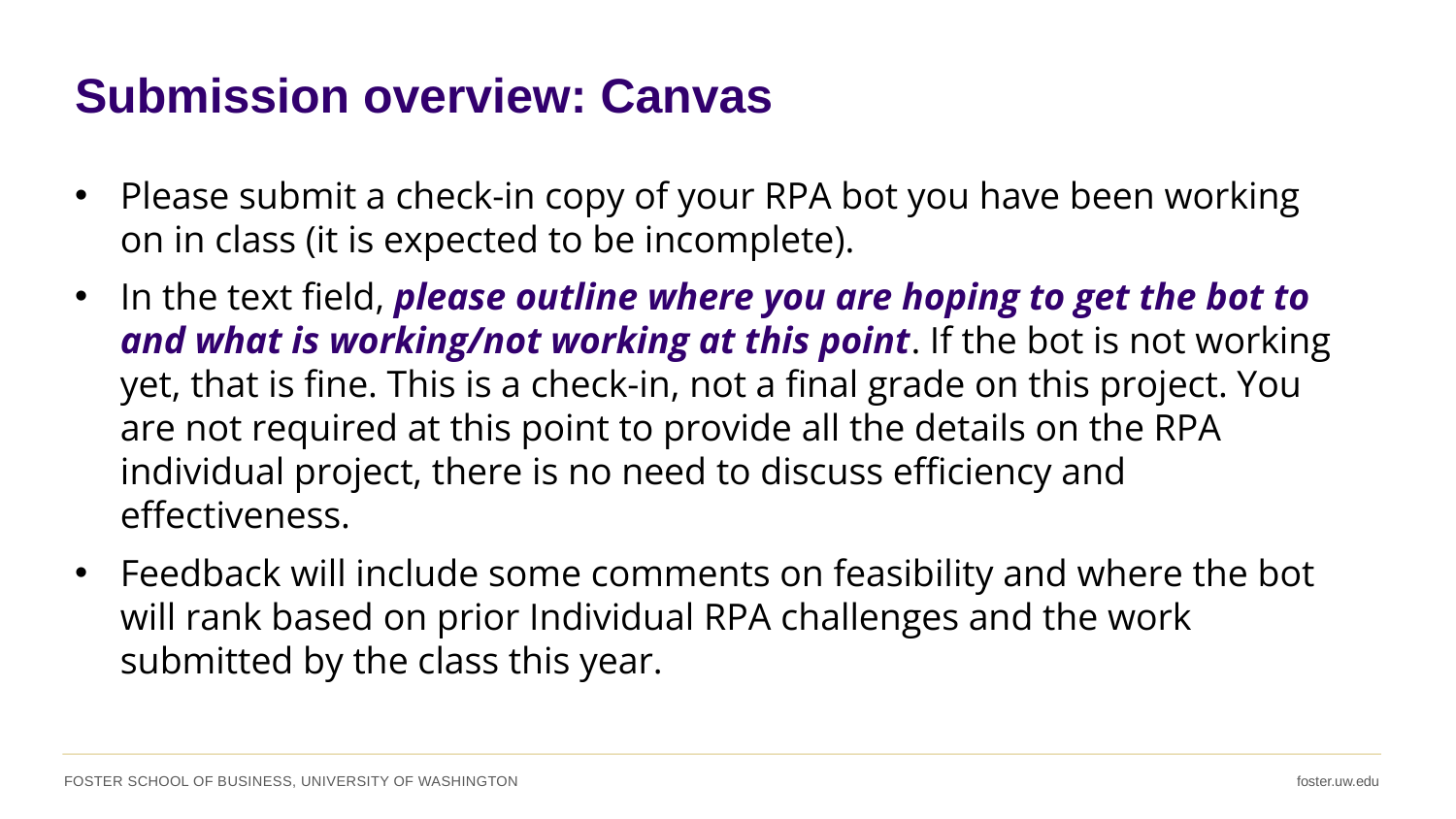

# Submission overview: Canvas
Please submit a check-in copy of your RPA bot you have been working on in class (it is expected to be incomplete).
In the text field, please outline where you are hoping to get the bot to and what is working/not working at this point. If the bot is not working yet, that is fine. This is a check-in, not a final grade on this project. You are not required at this point to provide all the details on the RPA individual project, there is no need to discuss efficiency and effectiveness.
Feedback will include some comments on feasibility and where the bot will rank based on prior Individual RPA challenges and the work submitted by the class this year.